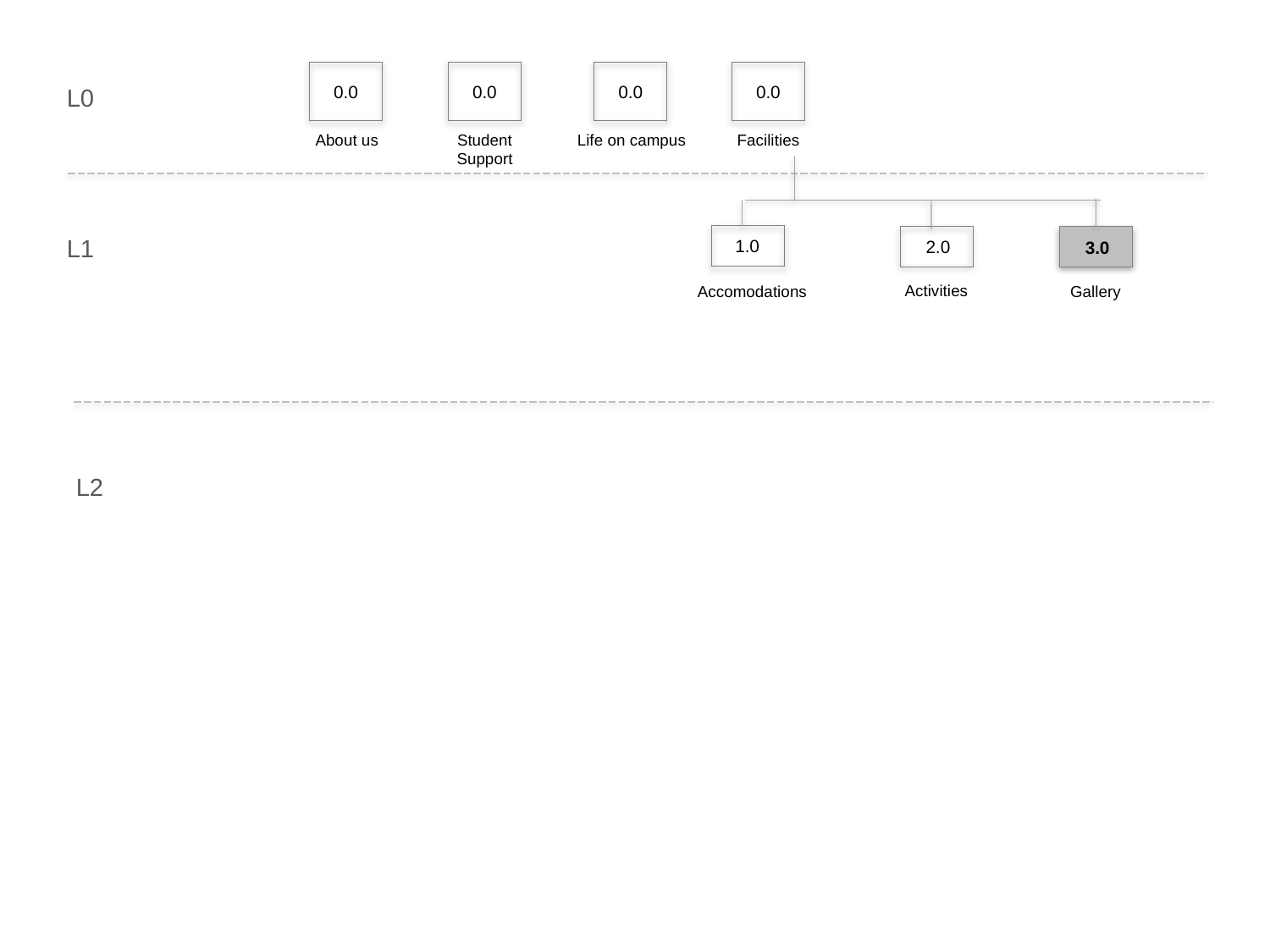

0.0
About us

0.0
Life on campus

0.0
Facilities

0.0
Student Support
L0

2.0
Activities
L1

3.0
Gallery
1.0
Accomodations
L2